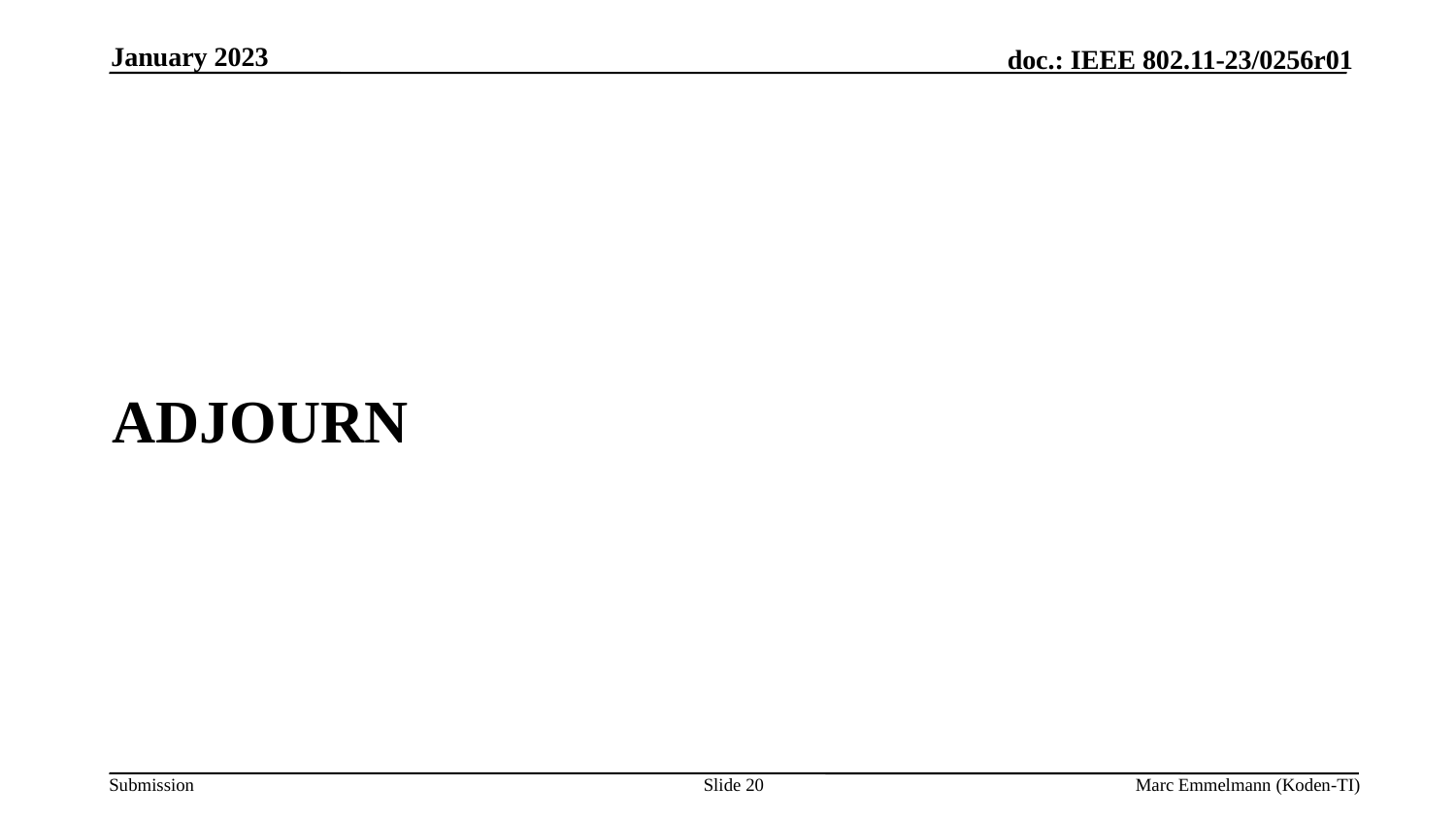

January 2023
# Adjourn
Slide 20
Marc Emmelmann (Koden-TI)